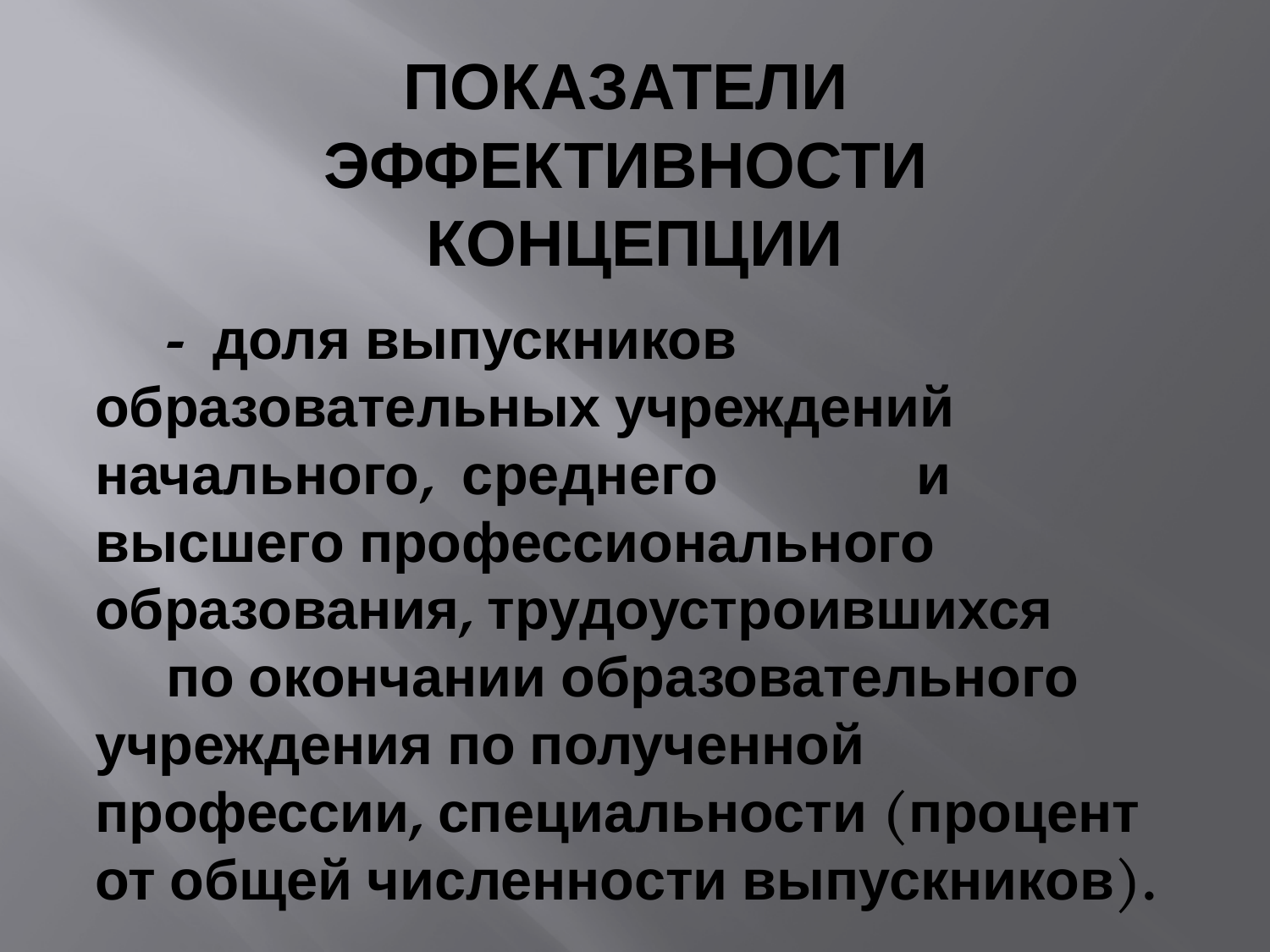

# ПОКАЗАТЕЛИ ЭФФЕКТИВНОСТИ КОНЦЕПЦИИ
     -  доля выпускников образовательных учреждений начального,  среднего              и высшего профессионального образования, трудоустроившихся               по окончании образовательного учреждения по полученной профессии, специальности (процент от общей численности выпускников).